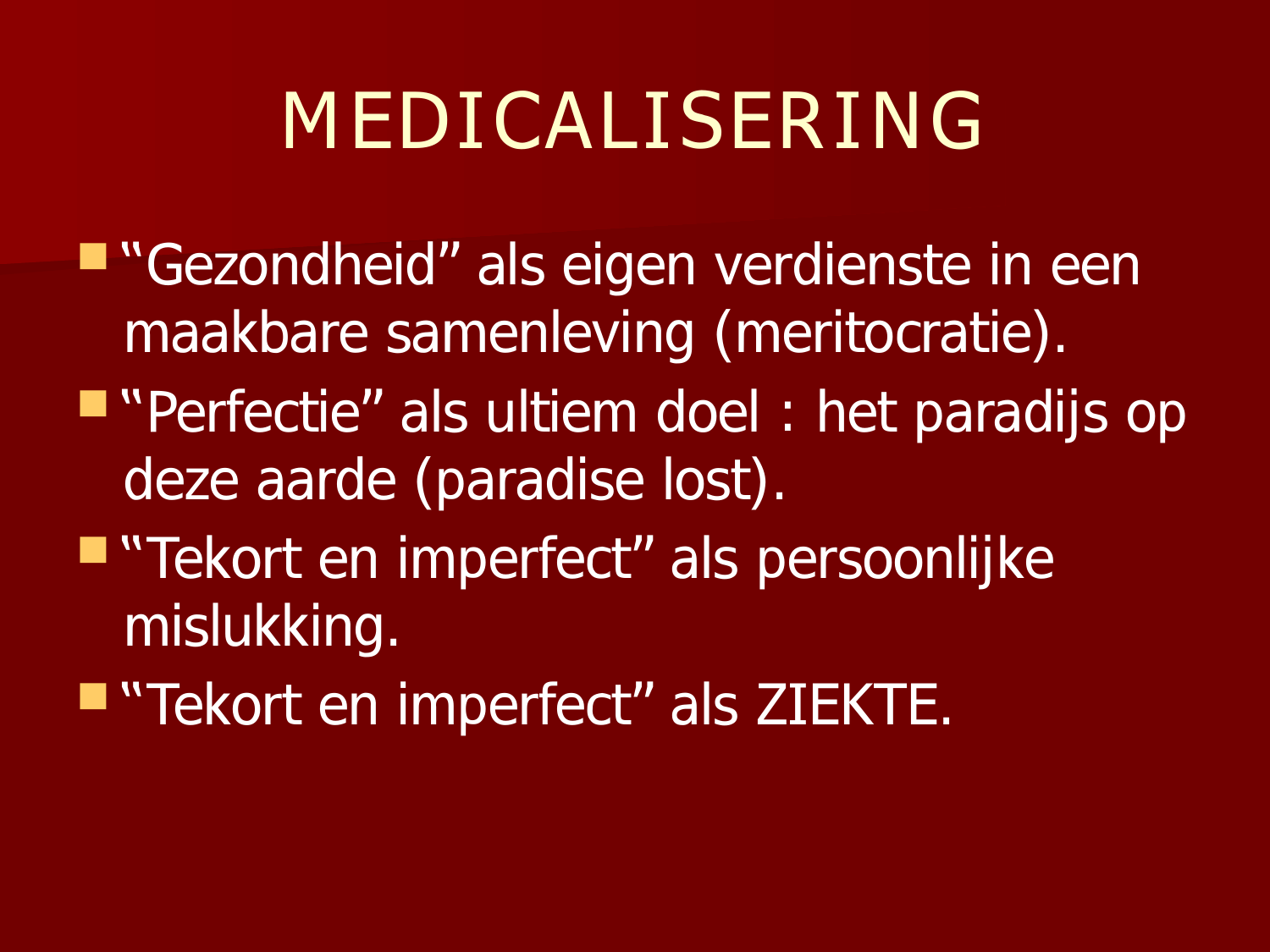

# MEDICALISERING
“Gezondheid” als eigen verdienste in een maakbare samenleving (meritocratie).
“Perfectie” als ultiem doel : het paradijs op deze aarde (paradise lost).
“Tekort en imperfect” als persoonlijke mislukking.
“Tekort en imperfect” als ZIEKTE.